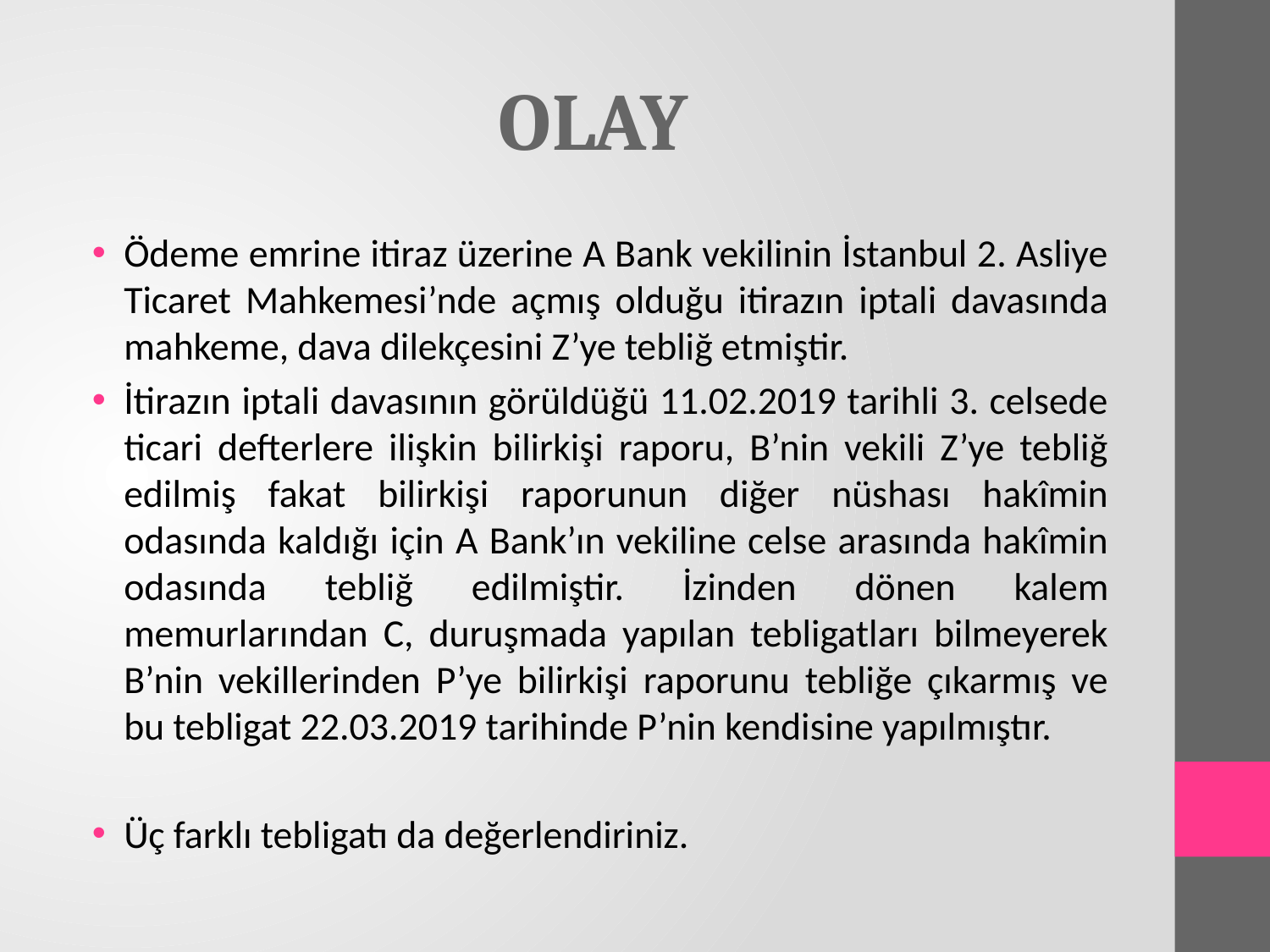

# OLAY
Ödeme emrine itiraz üzerine A Bank vekilinin İstanbul 2. Asliye Ticaret Mahkemesi’nde açmış olduğu itirazın iptali davasında mahkeme, dava dilekçesini Z’ye tebliğ etmiştir.
İtirazın iptali davasının görüldüğü 11.02.2019 tarihli 3. celsede ticari defterlere ilişkin bilirkişi raporu, B’nin vekili Z’ye tebliğ edilmiş fakat bilirkişi raporunun diğer nüshası hakîmin odasında kaldığı için A Bank’ın vekiline celse arasında hakîmin odasında tebliğ edilmiştir. İzinden dönen kalem memurlarından C, duruşmada yapılan tebligatları bilmeyerek B’nin vekillerinden P’ye bilirkişi raporunu tebliğe çıkarmış ve bu tebligat 22.03.2019 tarihinde P’nin kendisine yapılmıştır.

Üç farklı tebligatı da değerlendiriniz.